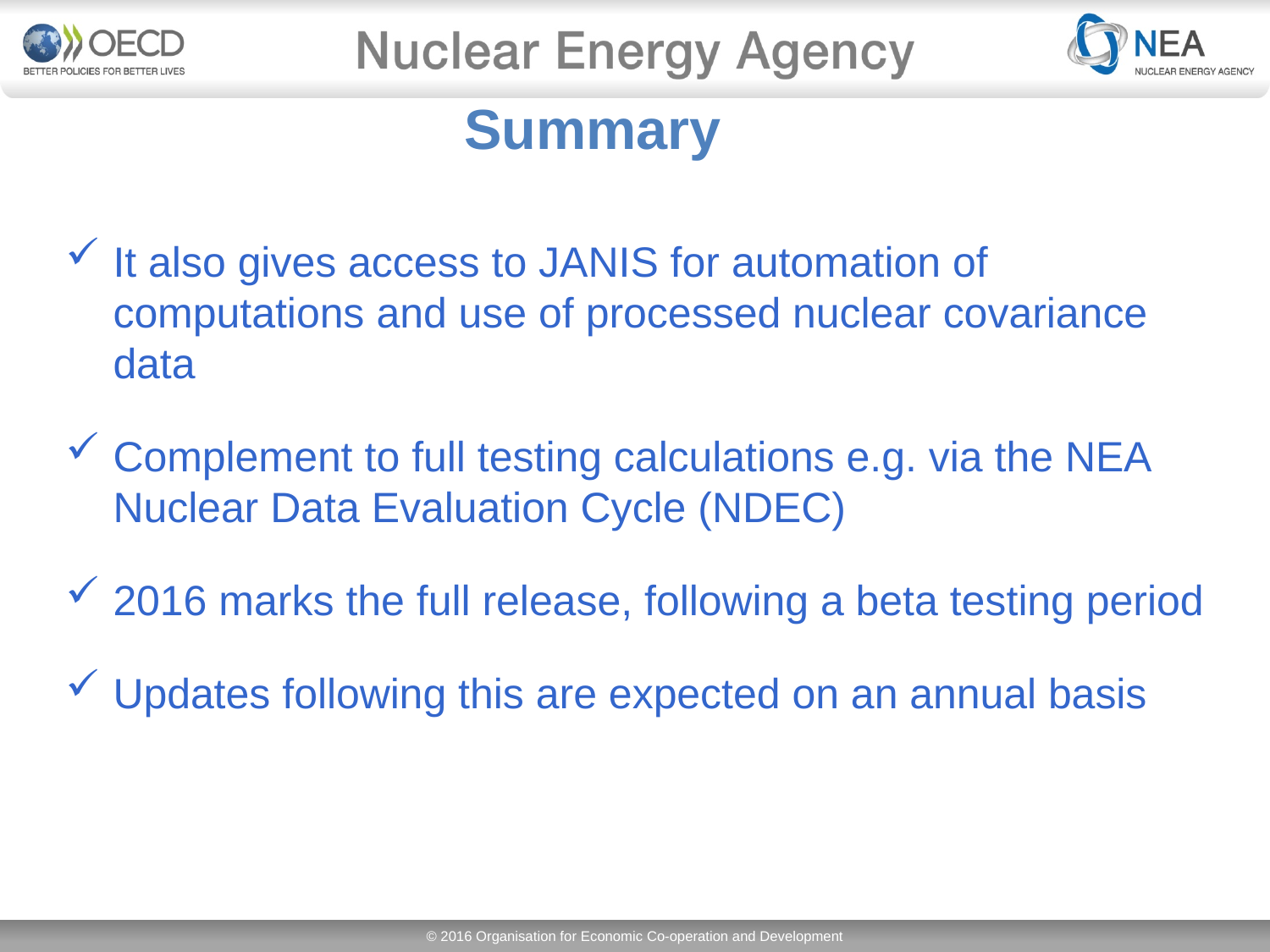

# Summary

It also gives access to JANIS for automation of computations and use of processed nuclear covariance data
Complement to full testing calculations e.g. via the NEA Nuclear Data Evaluation Cycle (NDEC)
2016 marks the full release, following a beta testing period
Updates following this are expected on an annual basis